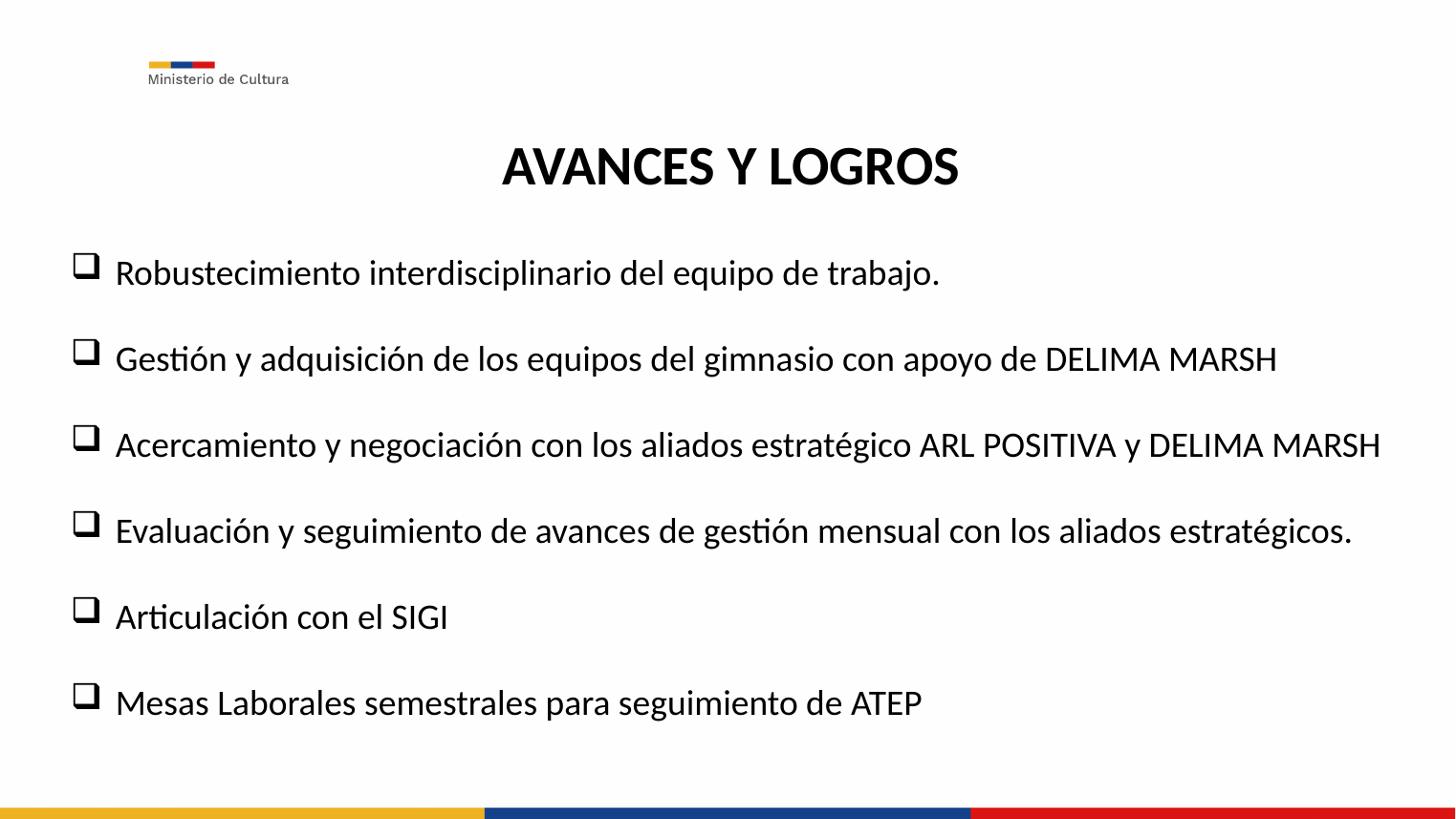

AVANCES Y LOGROS
Robustecimiento interdisciplinario del equipo de trabajo.

Gestión y adquisición de los equipos del gimnasio con apoyo de DELIMA MARSH

Acercamiento y negociación con los aliados estratégico ARL POSITIVA y DELIMA MARSH

Evaluación y seguimiento de avances de gestión mensual con los aliados estratégicos.

Articulación con el SIGI

Mesas Laborales semestrales para seguimiento de ATEP